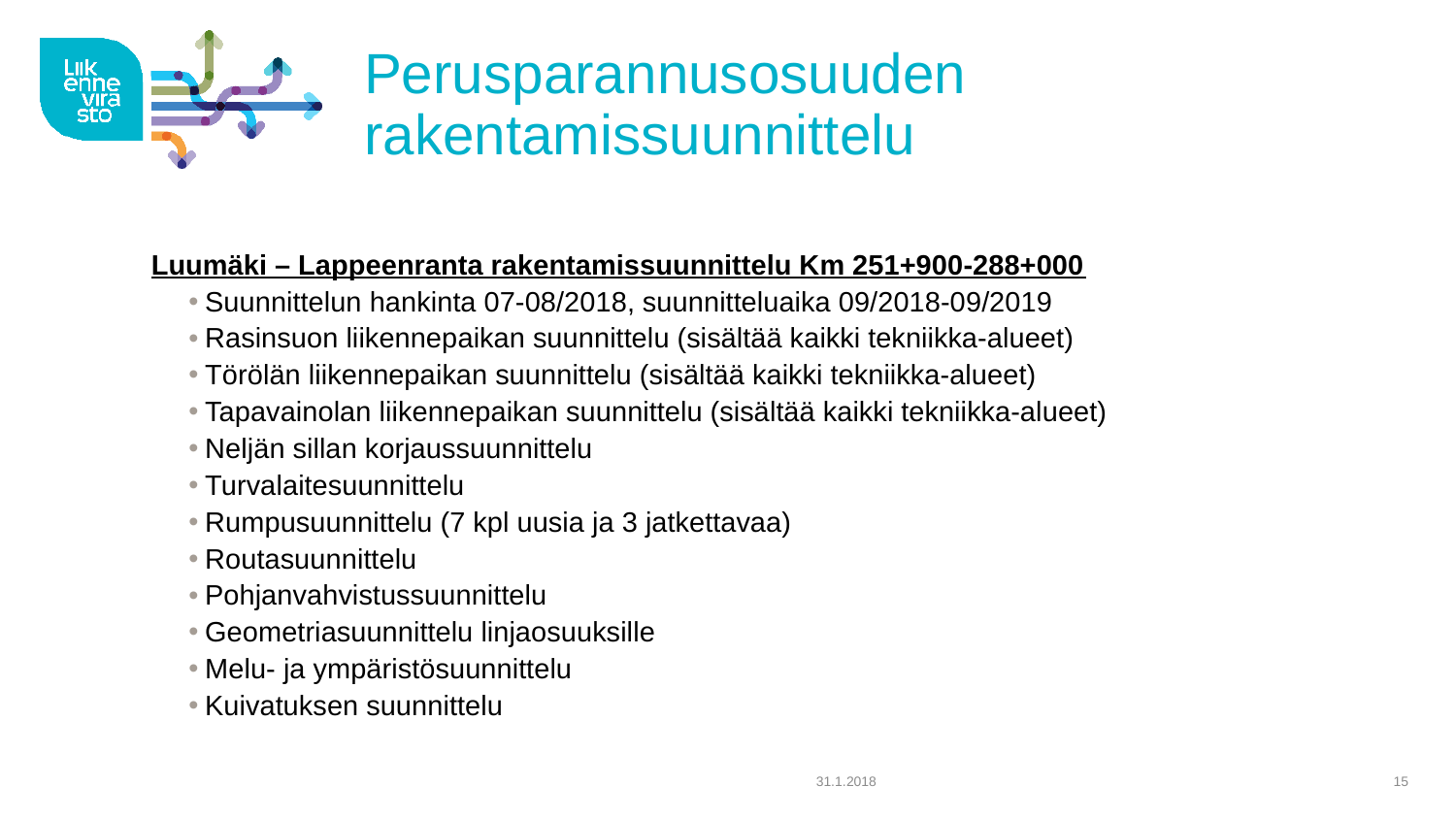

# Perusparannusosuuden  rakentamissuunnittelu

Luumäki – Lappeenranta rakentamissuunnittelu Km 251+900-288+000
Suunnittelun hankinta 07-08/2018, suunnitteluaika 09/2018-09/2019
Rasinsuon liikennepaikan suunnittelu (sisältää kaikki tekniikka-alueet)
Törölän liikennepaikan suunnittelu (sisältää kaikki tekniikka-alueet)
Tapavainolan liikennepaikan suunnittelu (sisältää kaikki tekniikka-alueet)
Neljän sillan korjaussuunnittelu
Turvalaitesuunnittelu
Rumpusuunnittelu (7 kpl uusia ja 3 jatkettavaa)
Routasuunnittelu
Pohjanvahvistussuunnittelu
Geometriasuunnittelu linjaosuuksille
Melu- ja ympäristösuunnittelu
Kuivatuksen suunnittelu

31.1.2018
15